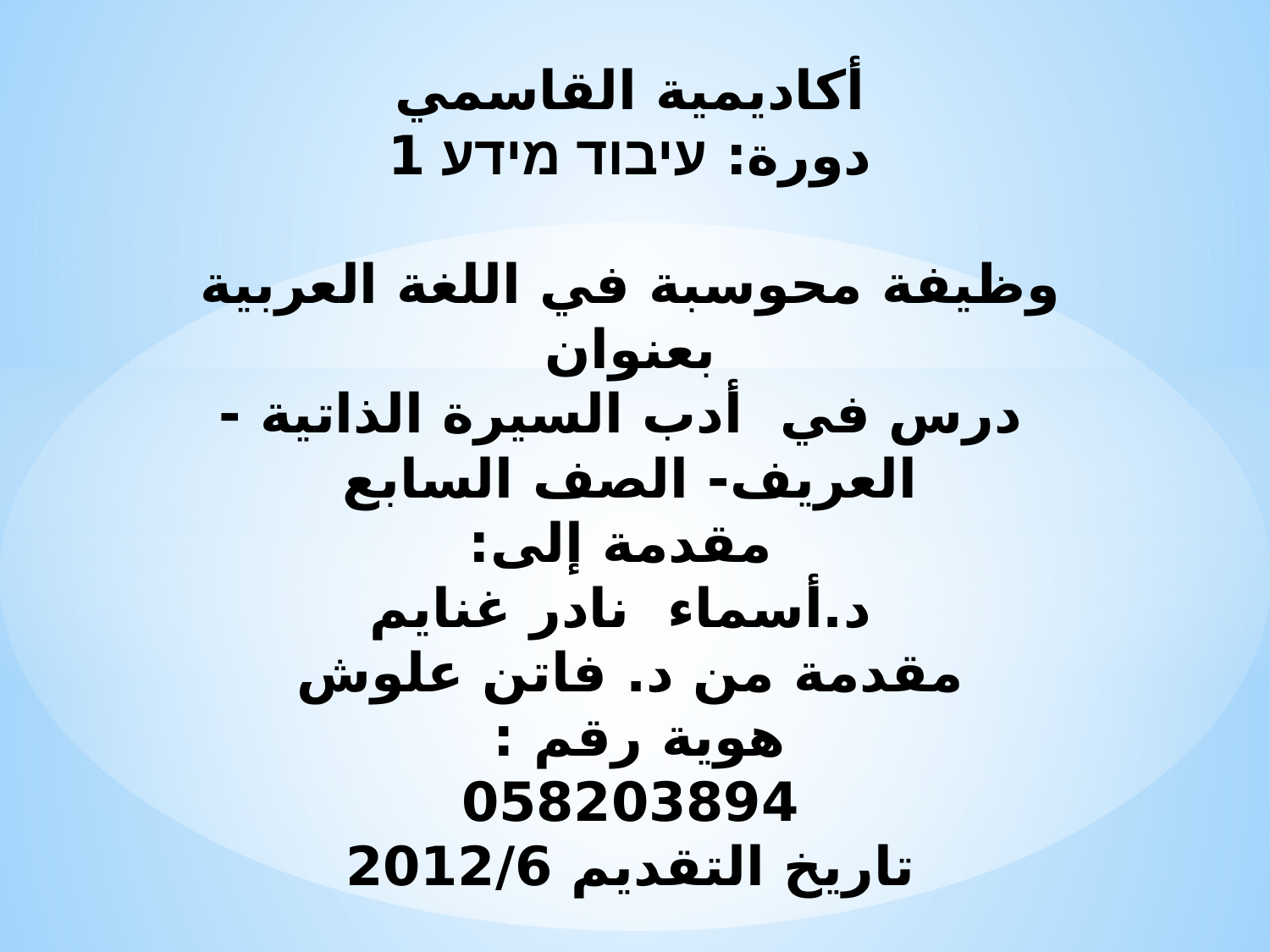

# أكاديمية القاسمي دورة: עיבוד מידע 1   وظيفة محوسبة في اللغة العربية بعنوان درس في  أدب السيرة الذاتية - العريف- الصف السابع مقدمة إلى: د.أسماء  نادر غنايم مقدمة من د. فاتن علوش هوية رقم : 058203894 تاريخ التقديم 2012/6